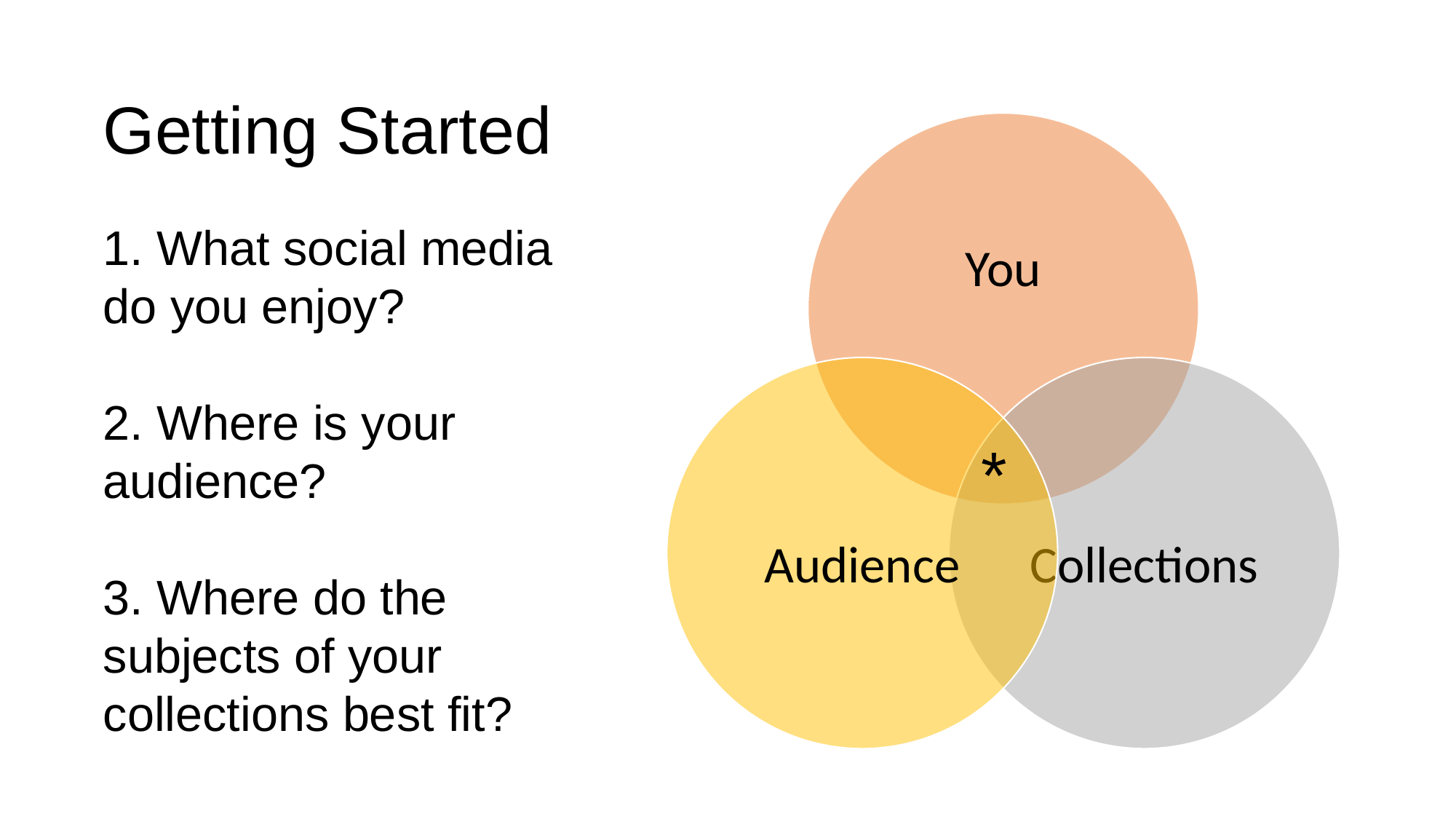

# Getting Started
You
Collections
Audience
1. What social media do you enjoy?

2. Where is your audience?

3. Where do the subjects of your collections best fit?
*